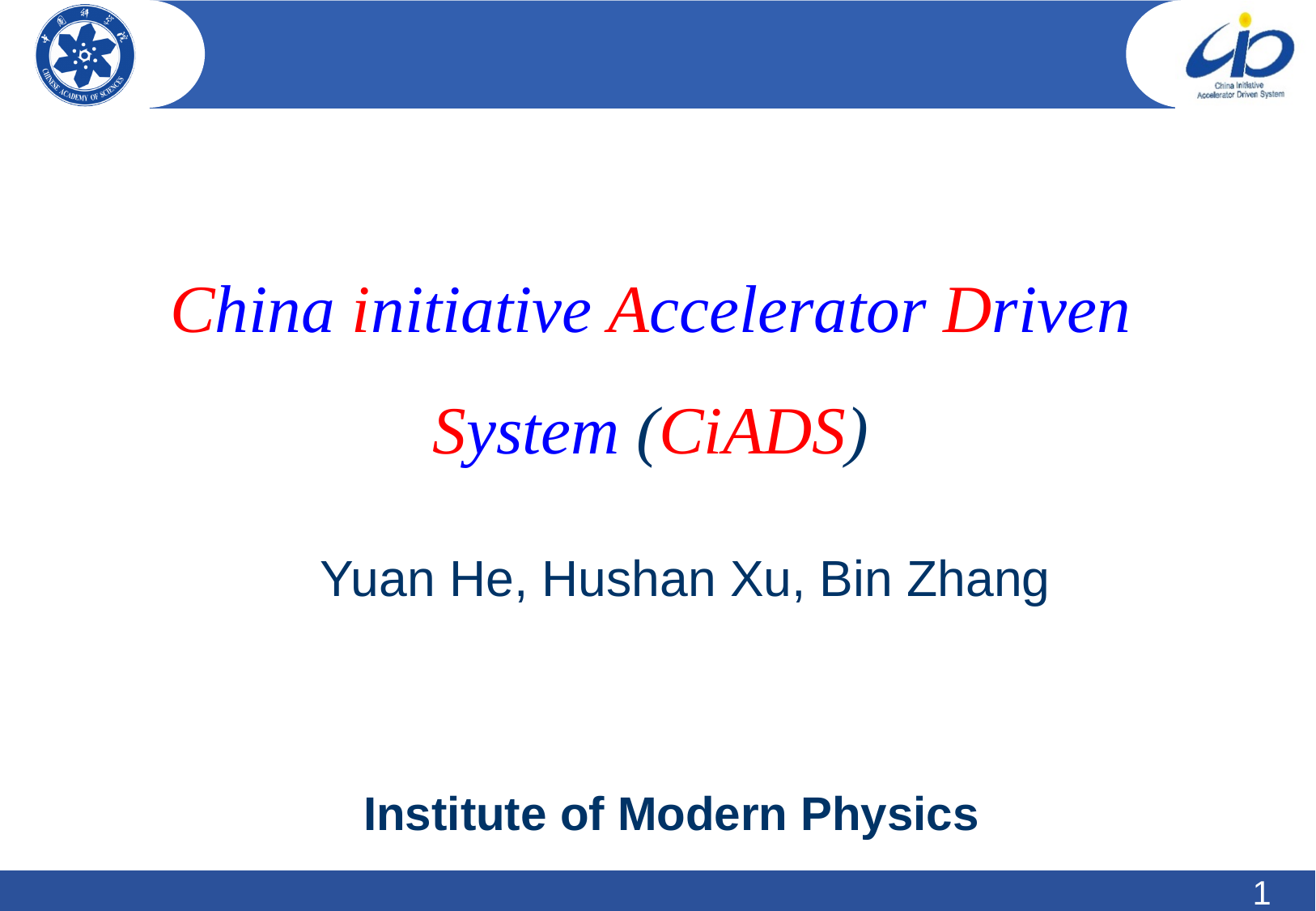

China initiative Accelerator Driven System (CiADS)
Yuan He, Hushan Xu, Bin Zhang
Institute of Modern Physics